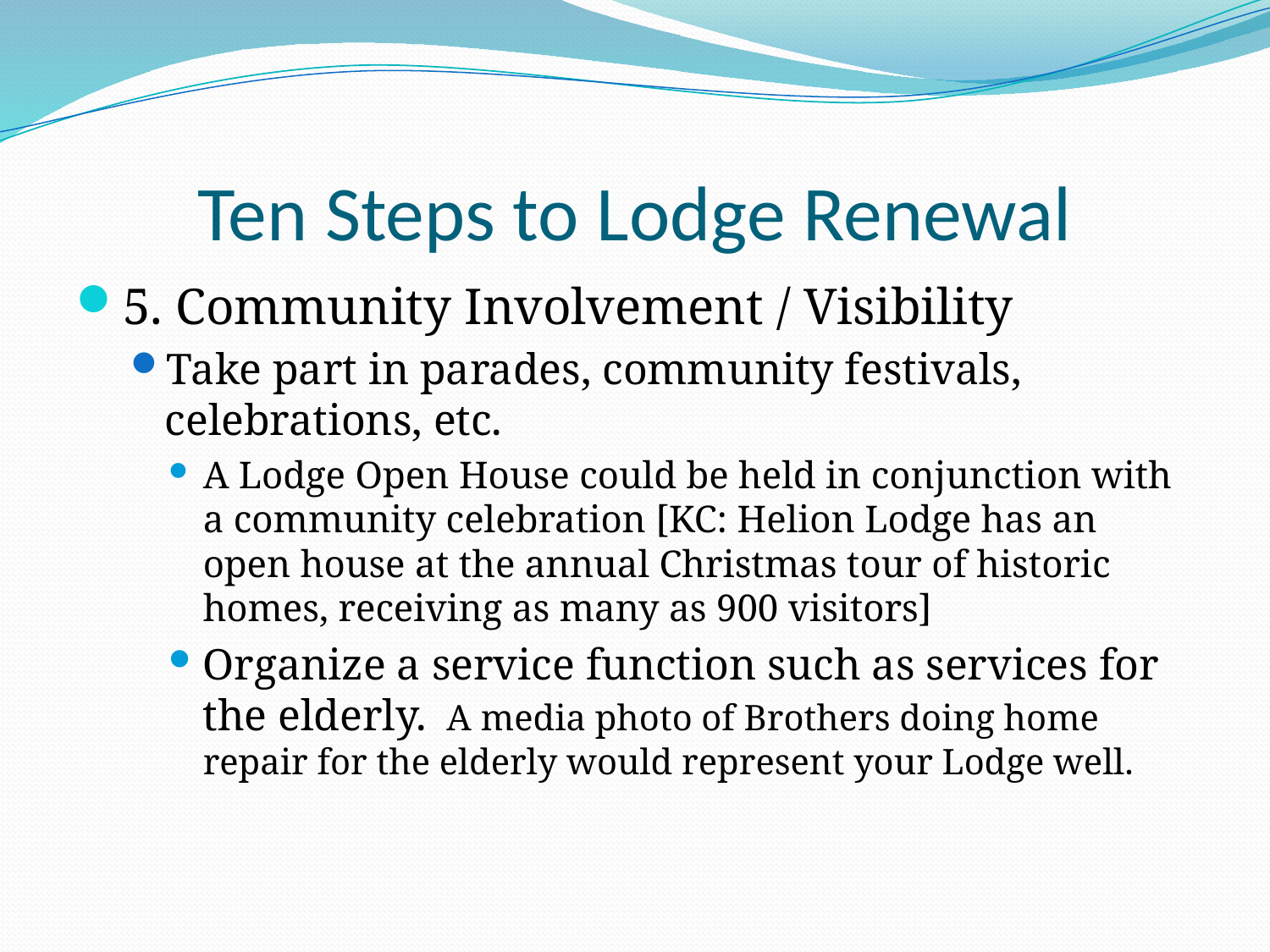

# Ten Steps to Lodge Renewal
5. Community Involvement / Visibility
Take part in parades, community festivals, celebrations, etc.
A Lodge Open House could be held in conjunction with a community celebration [KC: Helion Lodge has an open house at the annual Christmas tour of historic homes, receiving as many as 900 visitors]
Organize a service function such as services for the elderly.  A media photo of Brothers doing home repair for the elderly would represent your Lodge well.